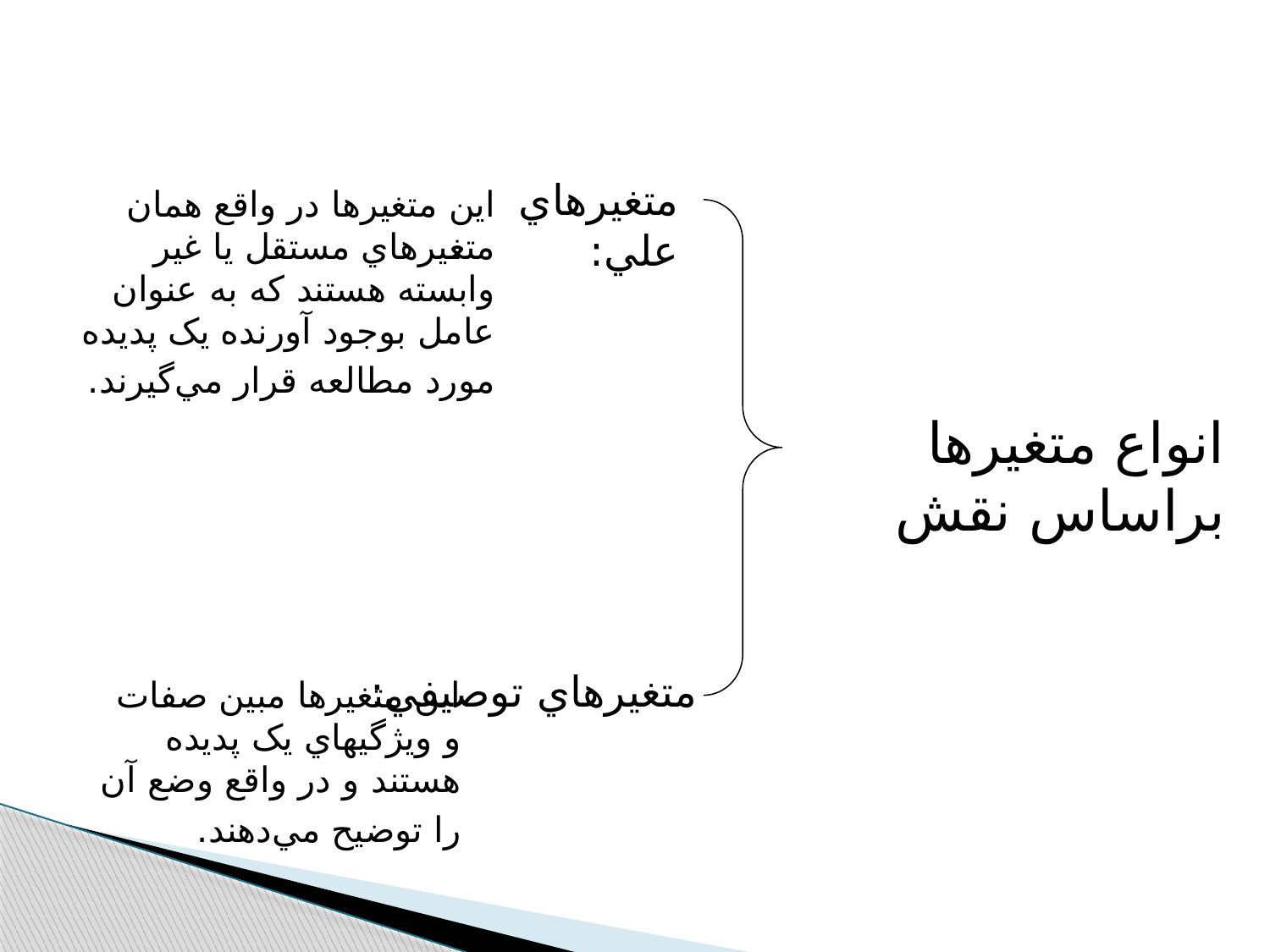

متغيرهاي علي:
اين متغيرها در واقع همان متغيرهاي مستقل يا غير وابسته هستند که به عنوان عامل بوجود آورنده يک پديده مورد مطالعه قرار مي‌گيرند.

انواع متغيرها براساس نقش
متغيرهاي توصيفي:
اين متغيرها مبين صفات و ويژگيهاي يک پديده هستند و در واقع وضع آن را توضيح مي‌دهند.